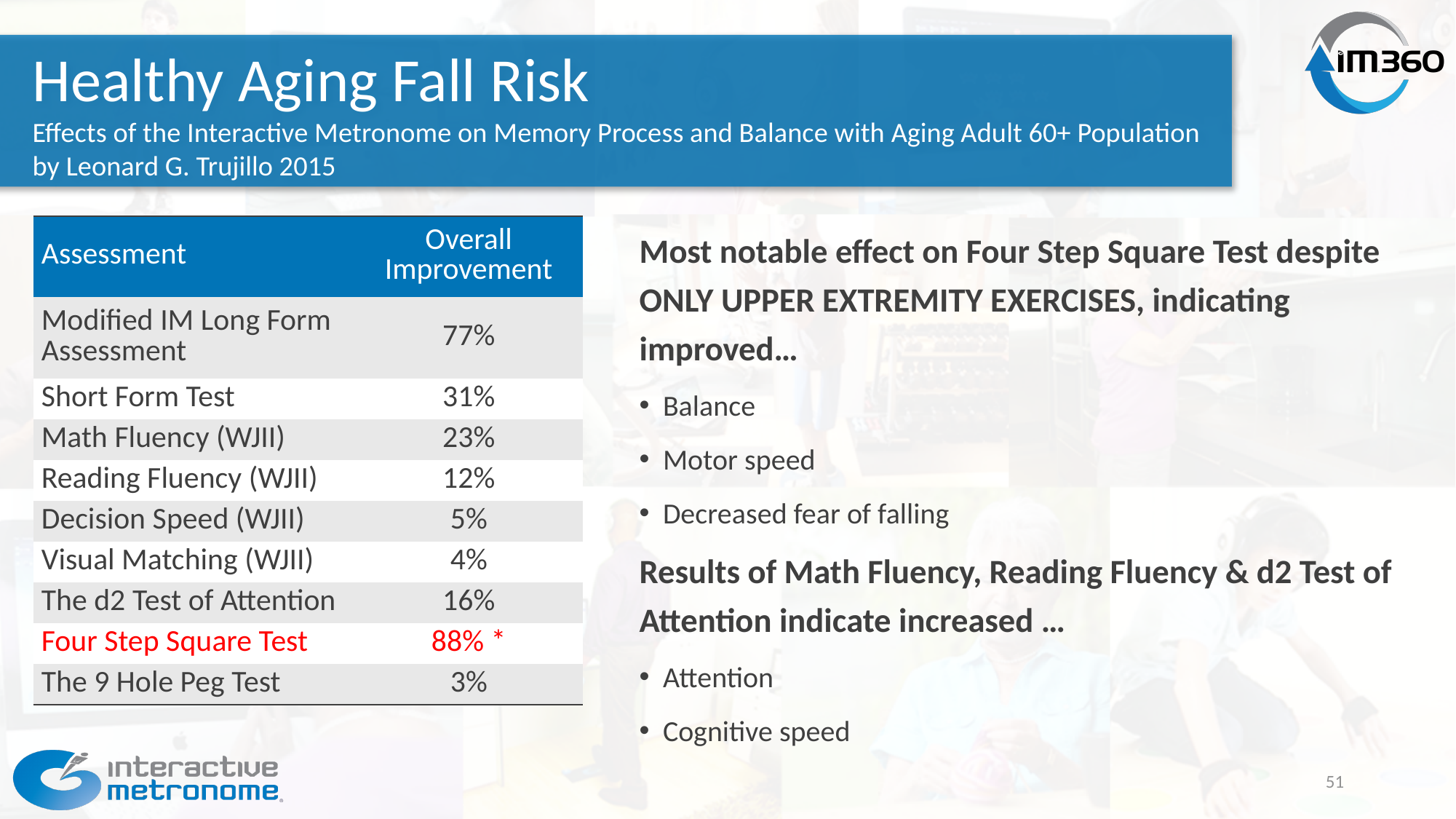

# Healthy Aging Fall Risk Effects of the Interactive Metronome on Memory Process and Balance with Aging Adult 60+ Population by Leonard G. Trujillo 2015
| Assessment | Overall Improvement |
| --- | --- |
| Modified IM Long Form Assessment | 77% |
| Short Form Test | 31% |
| Math Fluency (WJII) | 23% |
| Reading Fluency (WJII) | 12% |
| Decision Speed (WJII) | 5% |
| Visual Matching (WJII) | 4% |
| The d2 Test of Attention | 16% |
| Four Step Square Test | 88% \* |
| The 9 Hole Peg Test | 3% |
Most notable effect on Four Step Square Test despite ONLY UPPER EXTREMITY EXERCISES, indicating improved…
Balance
Motor speed
Decreased fear of falling
Results of Math Fluency, Reading Fluency & d2 Test of Attention indicate increased …
Attention
Cognitive speed
51